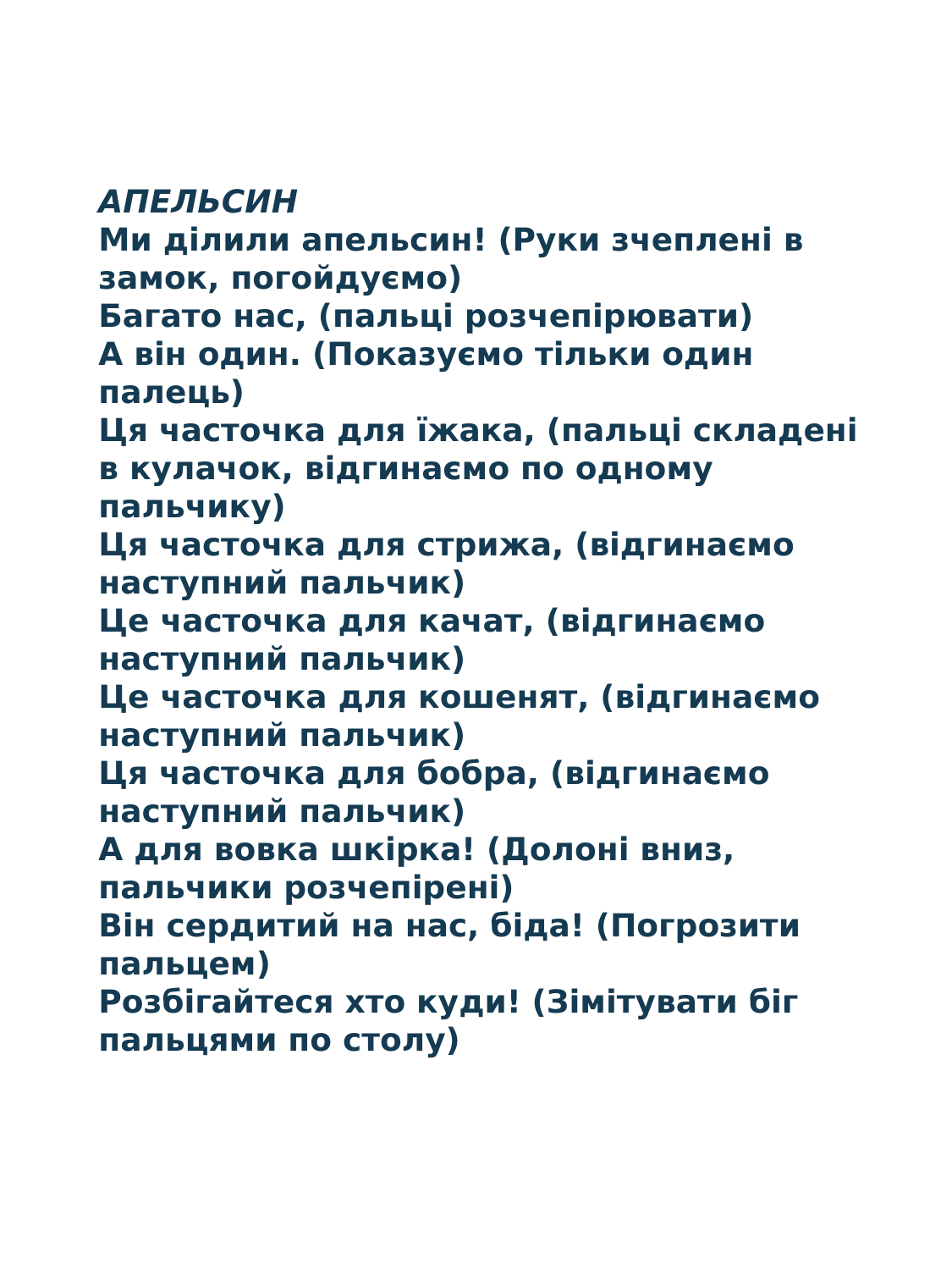

АПЕЛЬСИН
Ми ділили апельсин! (Руки зчеплені в замок, погойдуємо)
Багато нас, (пальці розчепірювати)
А він один. (Показуємо тільки один палець)
Ця часточка для їжака, (пальці складені в кулачок, відгинаємо по одному пальчику)
Ця часточка для стрижа, (відгинаємо наступний пальчик)
Це часточка для качат, (відгинаємо наступний пальчик)
Це часточка для кошенят, (відгинаємо наступний пальчик)
Ця часточка для бобра, (відгинаємо наступний пальчик)
А для вовка шкірка! (Долоні вниз, пальчики розчепірені)
Він сердитий на нас, біда! (Погрозити пальцем)
Розбігайтеся хто куди! (Зімітувати біг пальцями по столу)